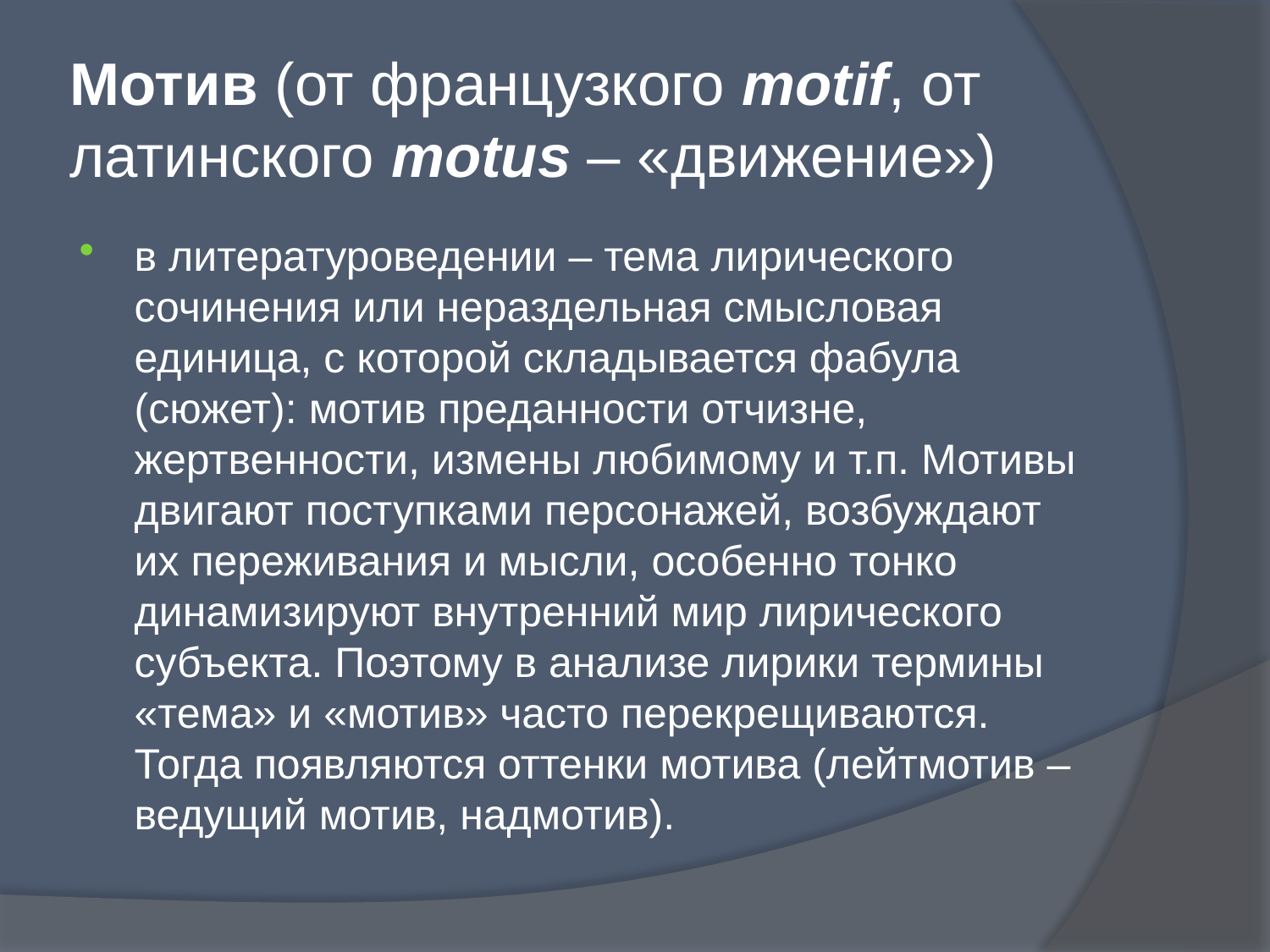

# Мотив (от французкого motif, от латинского motus – «движение»)
в литературоведении – тема лирического сочинения или нераздельная смысловая единица, с которой складывается фабула (сюжет): мотив преданности отчизне, жертвенности, измены любимому и т.п. Мотивы двигают поступками персонажей, возбуждают их переживания и мысли, особенно тонко динамизируют внутренний мир лирического субъекта. Поэтому в анализе лирики термины «тема» и «мотив» часто перекрещиваются. Тогда появляются оттенки мотива (лейтмотив – ведущий мотив, надмотив).